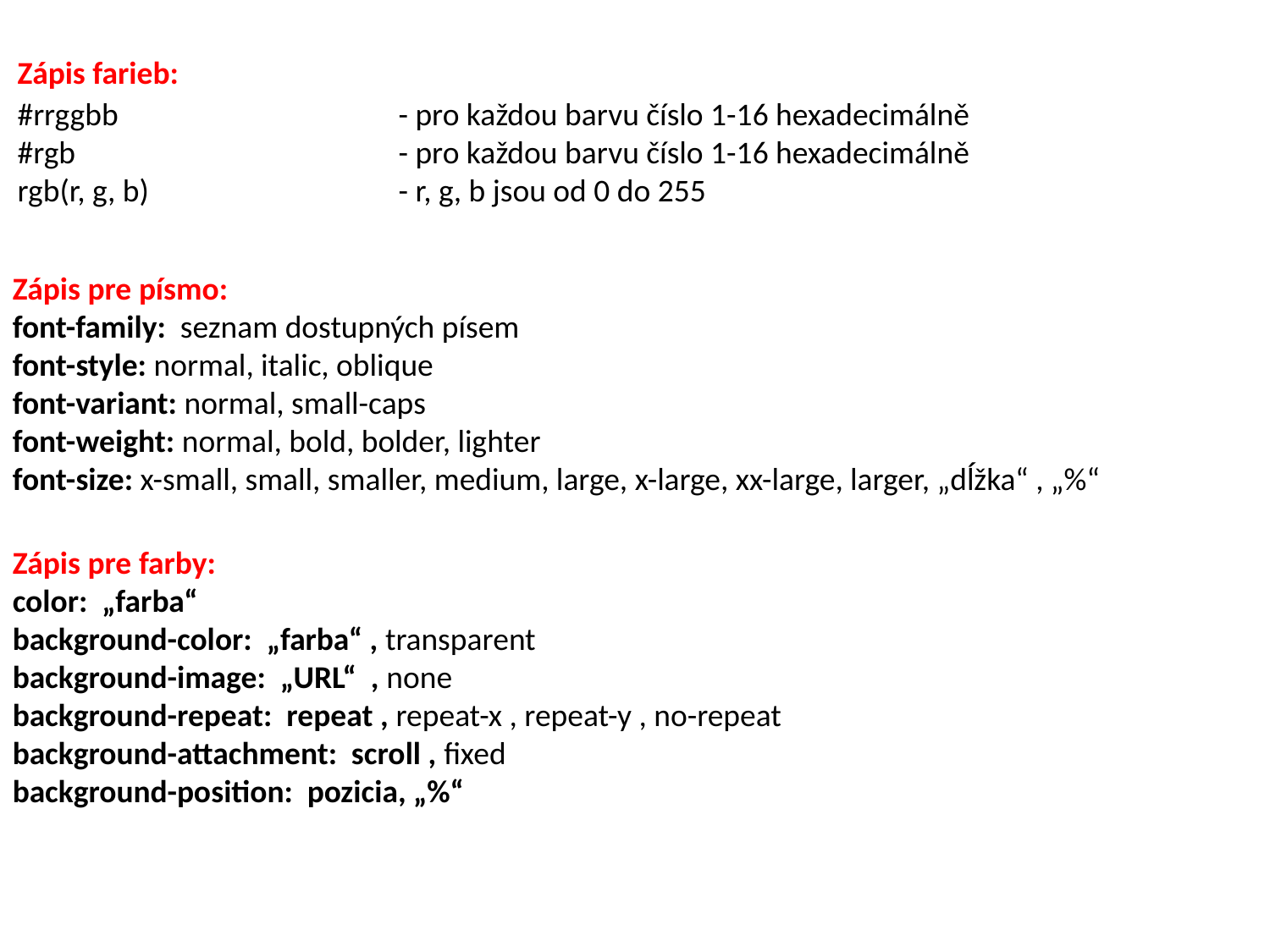

Zápis farieb:
#rrggbb        		- pro každou barvu číslo 1-16 hexadecimálně
#rgb              		- pro každou barvu číslo 1-16 hexadecimálně
rgb(r, g, b)    		- r, g, b jsou od 0 do 255
Zápis pre písmo:
font-family:  seznam dostupných písem
font-style: normal, italic, oblique
font-variant: normal, small-caps
font-weight: normal, bold, bolder, lighter
font-size: x-small, small, smaller, medium, large, x-large, xx-large, larger, „dĺžka“ , „%“
Zápis pre farby:
color:  „farba“
background-color: 	„farba“ , transparent
background-image:  „URL“  , none
background-repeat:  repeat , repeat-x , repeat-y , no-repeat
background-attachment:  scroll , fixed
background-position:  pozicia, „%“